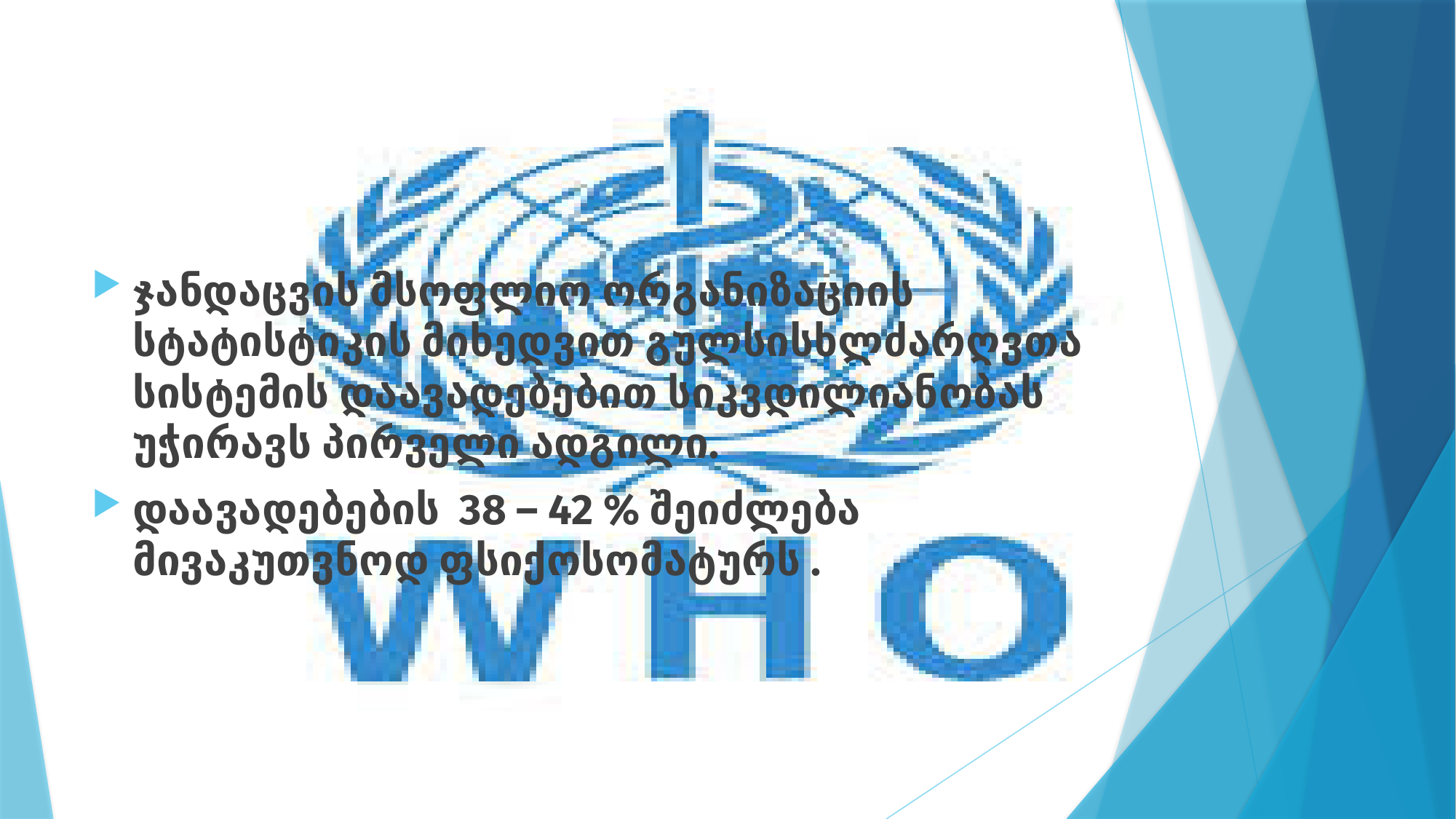

#
ჯანდაცვის მსოფლიო ორგანიზაციის სტატისტიკის მიხედვით გულსისხლძარღვთა სისტემის დაავადებებით სიკვდილიანობას უჭირავს პირველი ადგილი.
დაავადებების  38 – 42 % შეიძლება მივაკუთვნოდ ფსიქოსომატურს .